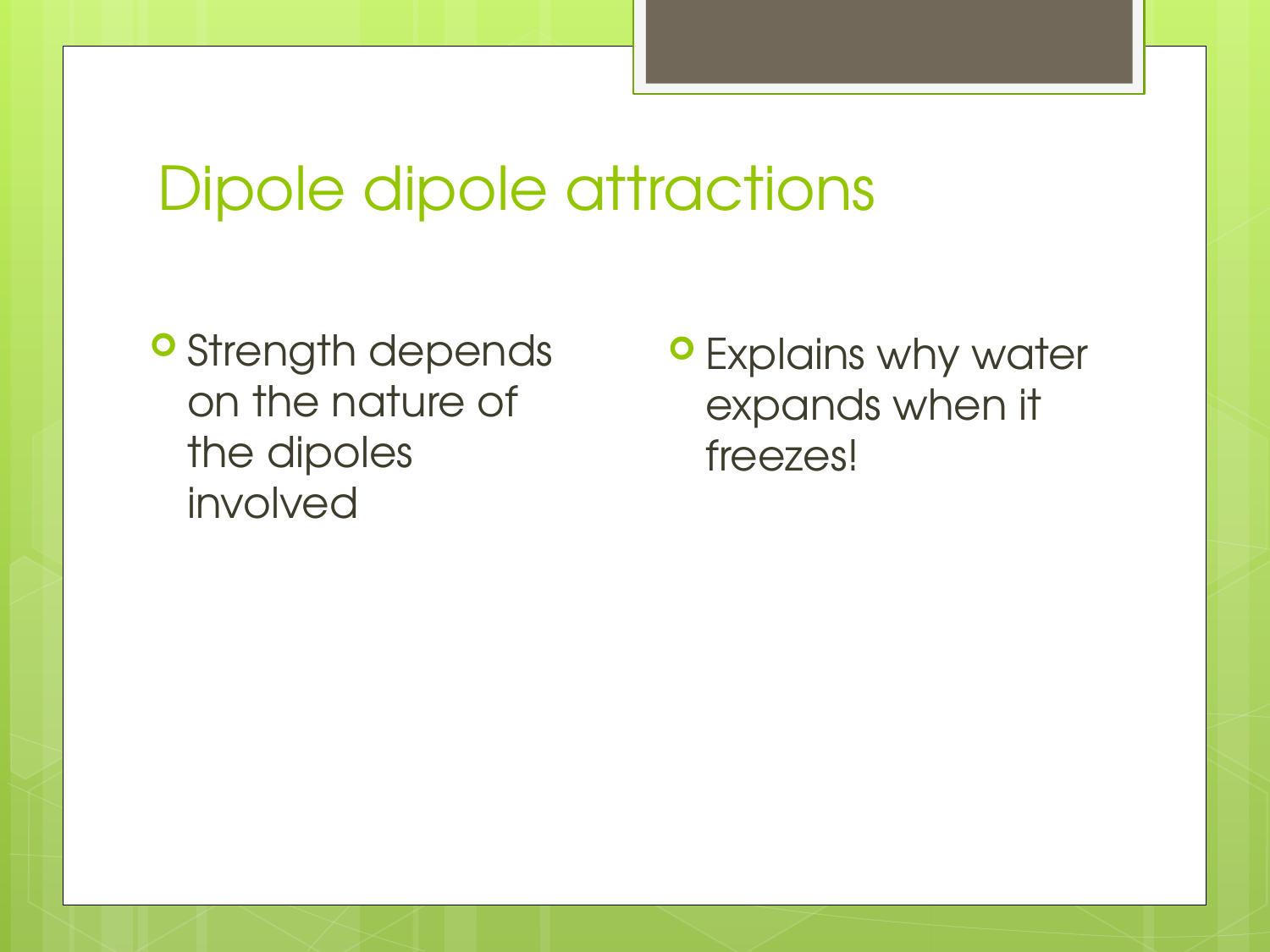

# Dipole dipole attractions
Strength depends on the nature of the dipoles involved

Explains why water expands when it freezes!